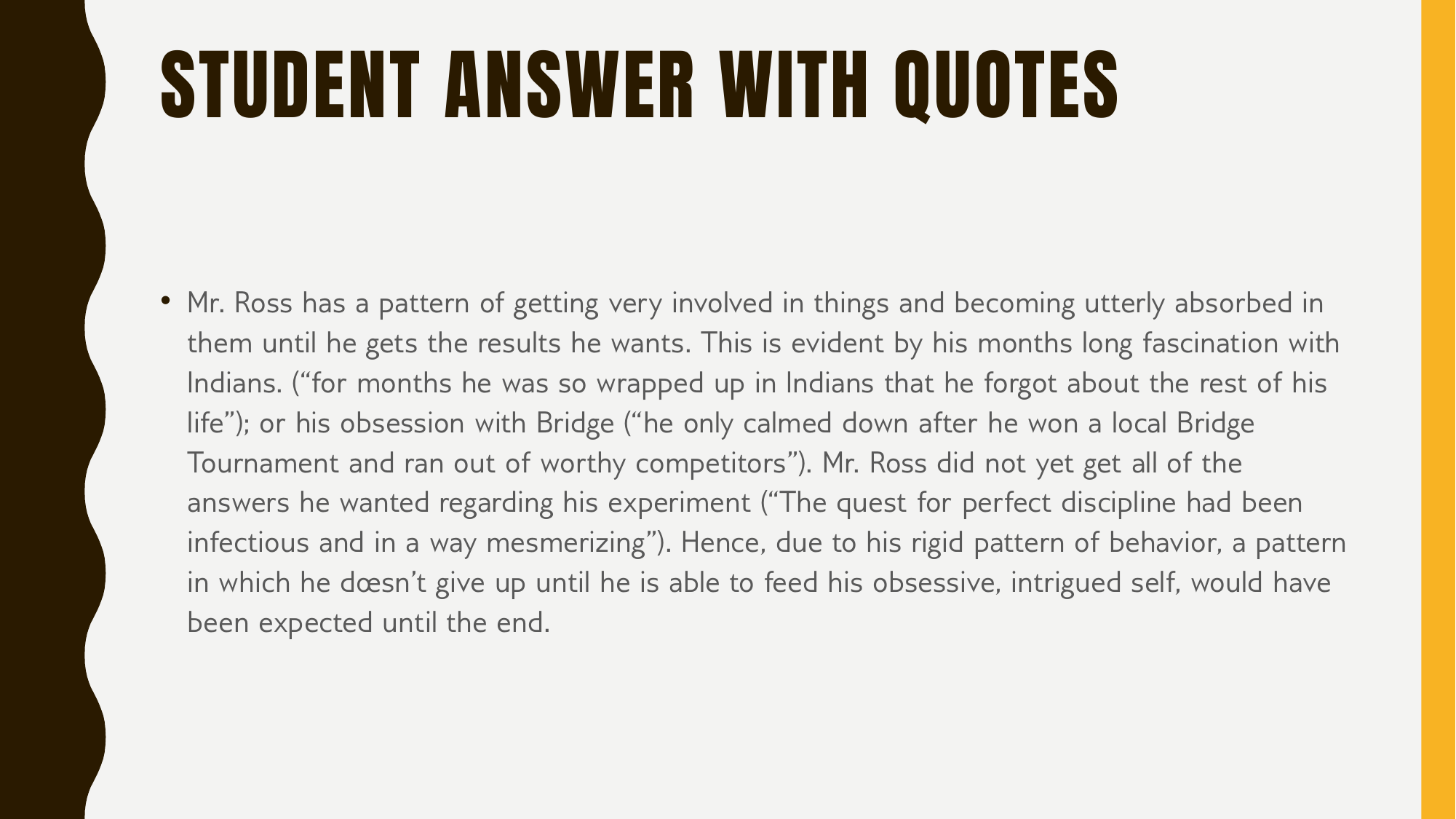

# Student Answer with Quotes
Mr. Ross has a pattern of getting very involved in things and becoming utterly absorbed in them until he gets the results he wants. This is evident by his months long fascination with Indians. (“for months he was so wrapped up in Indians that he forgot about the rest of his life”); or his obsession with Bridge (“he only calmed down after he won a local Bridge Tournament and ran out of worthy competitors”). Mr. Ross did not yet get all of the answers he wanted regarding his experiment (“The quest for perfect discipline had been infectious and in a way mesmerizing”). Hence, due to his rigid pattern of behavior, a pattern in which he doesn’t give up until he is able to feed his obsessive, intrigued self, would have been expected until the end.